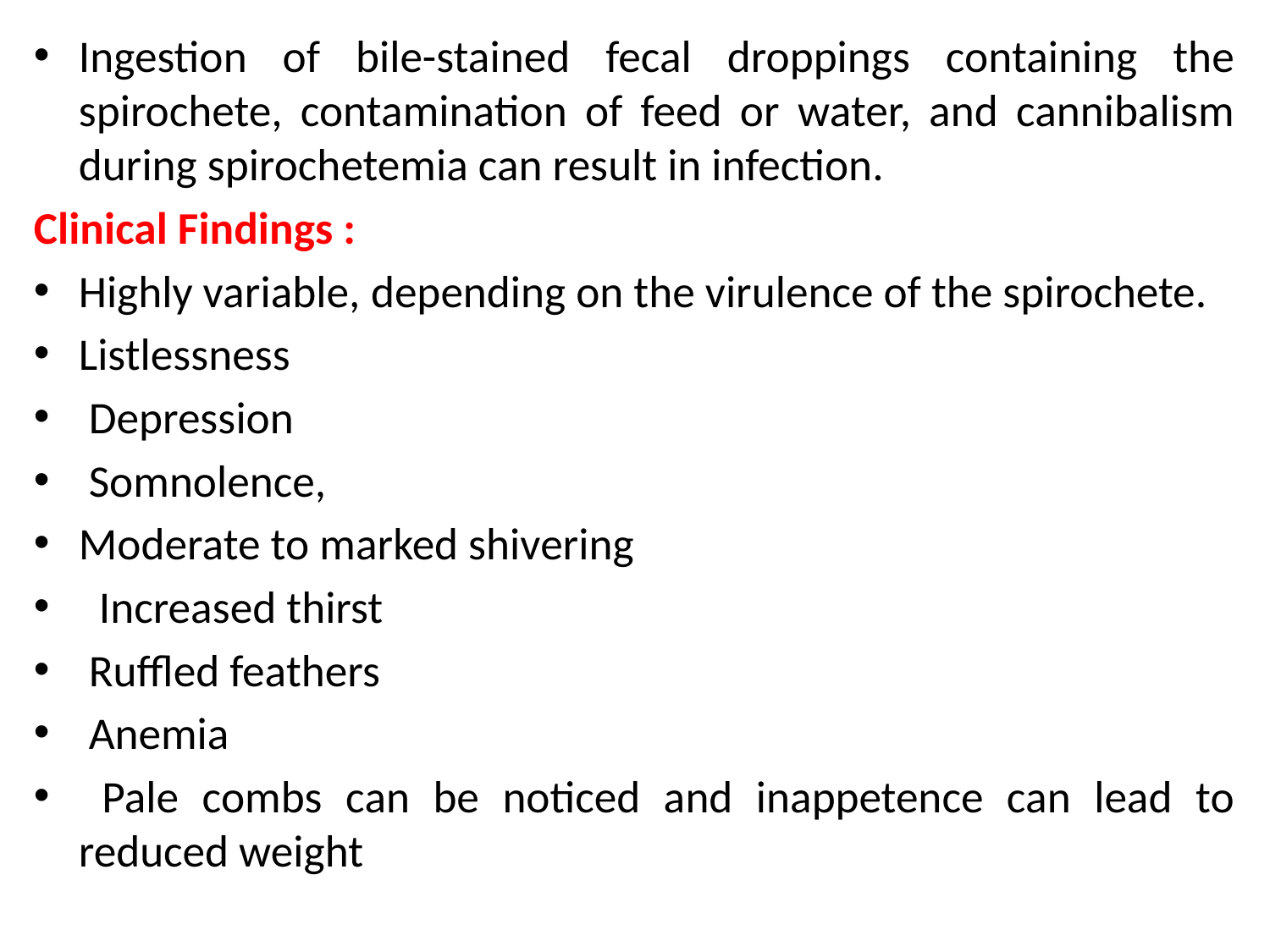

Ingestion of bile-stained fecal droppings containing the spirochete, contamination of feed or water, and cannibalism during spirochetemia can result in infection.
Clinical Findings :
Highly variable, depending on the virulence of the spirochete.
Listlessness
 Depression
 Somnolence,
Moderate to marked shivering
  Increased thirst
 Ruffled feathers
 Anemia
 Pale combs can be noticed and inappetence can lead to reduced weight